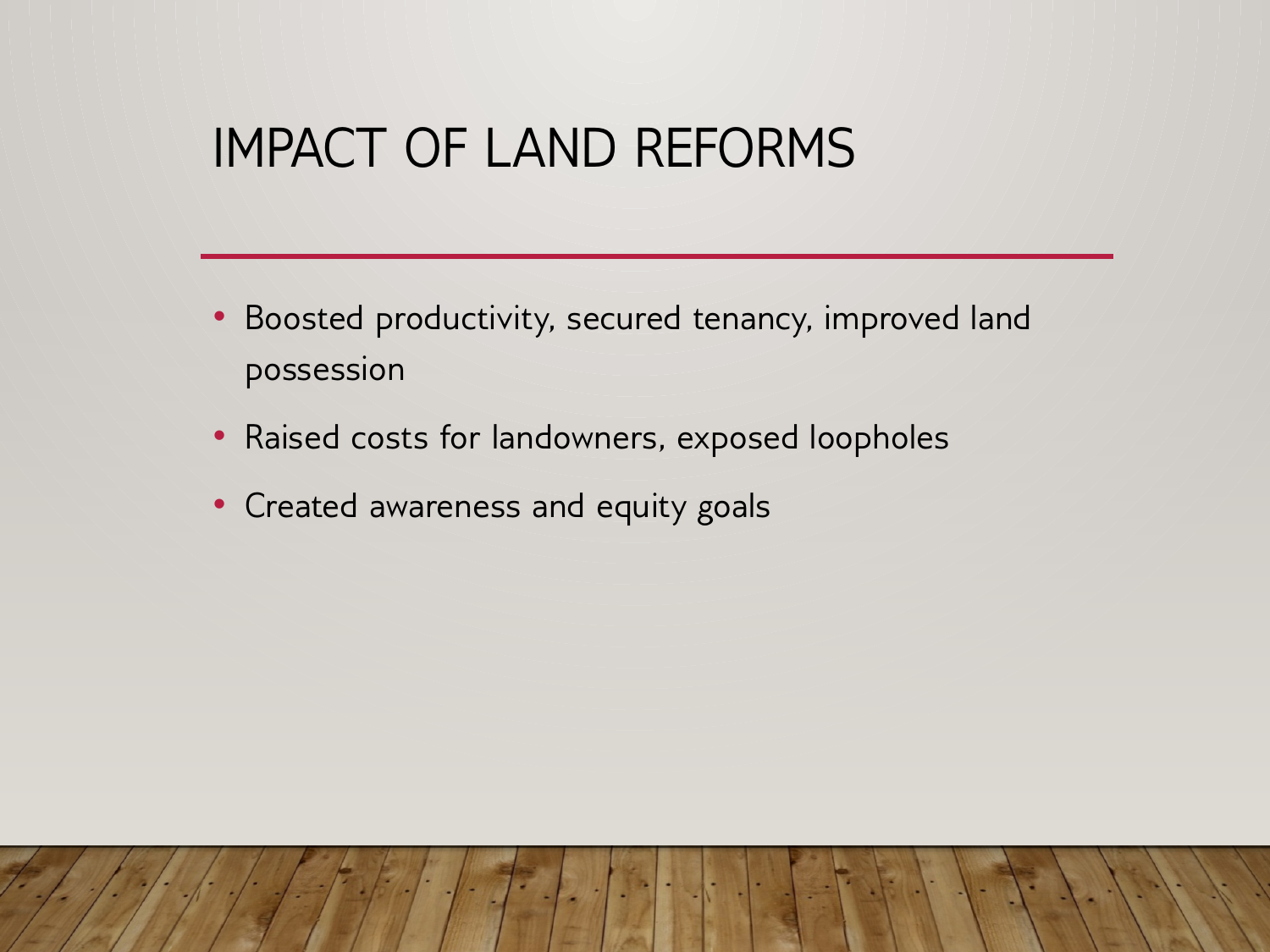

# Impact of Land Reforms
Boosted productivity, secured tenancy, improved land possession
Raised costs for landowners, exposed loopholes
Created awareness and equity goals